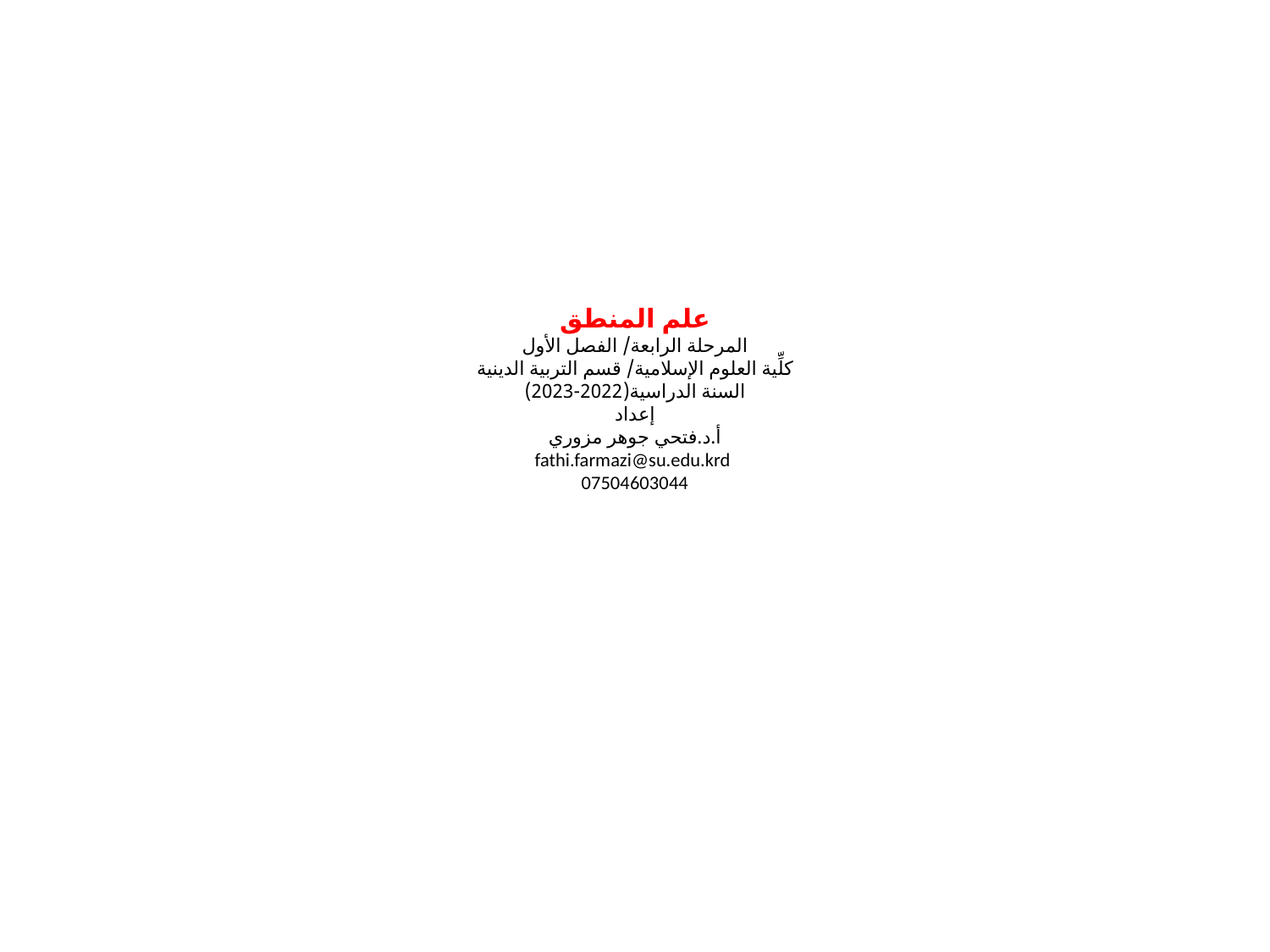

# علم المنطق المرحلة الرابعة/ الفصل الأول كلِّية العلوم الإسلامية/ قسم التربية الدينية السنة الدراسية(2022-2023) إعداد أ.د.فتحي جوهر مزوري fathi.farmazi@su.edu.krd 07504603044